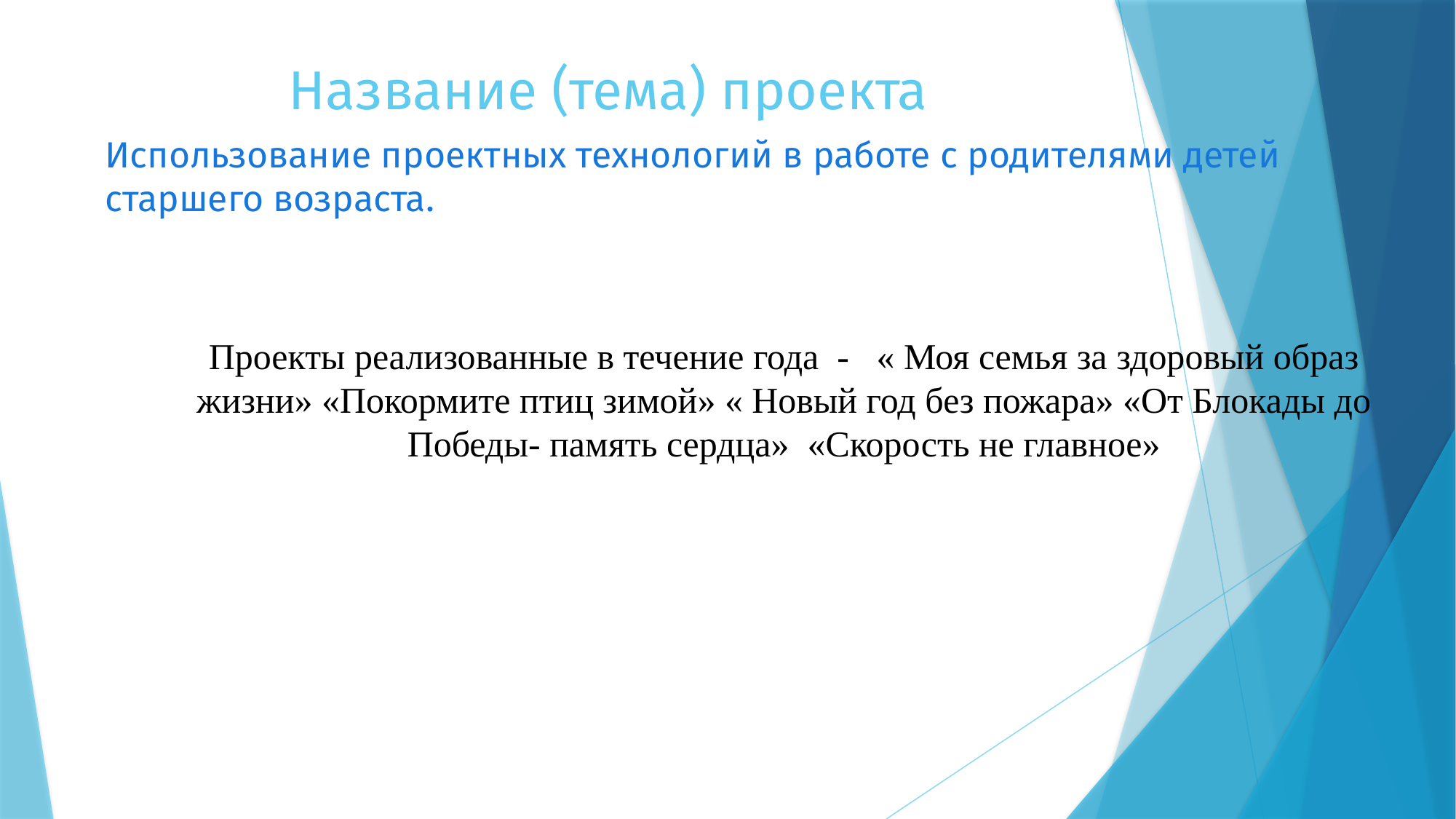

# Название (тема) проекта
Использование проектных технологий в работе с родителями детей старшего возраста.
Проекты реализованные в течение года  -   « Моя семья за здоровый образ жизни» «Покормите птиц зимой» « Новый год без пожара» «От Блокады до Победы- память сердца»  «Скорость не главное»